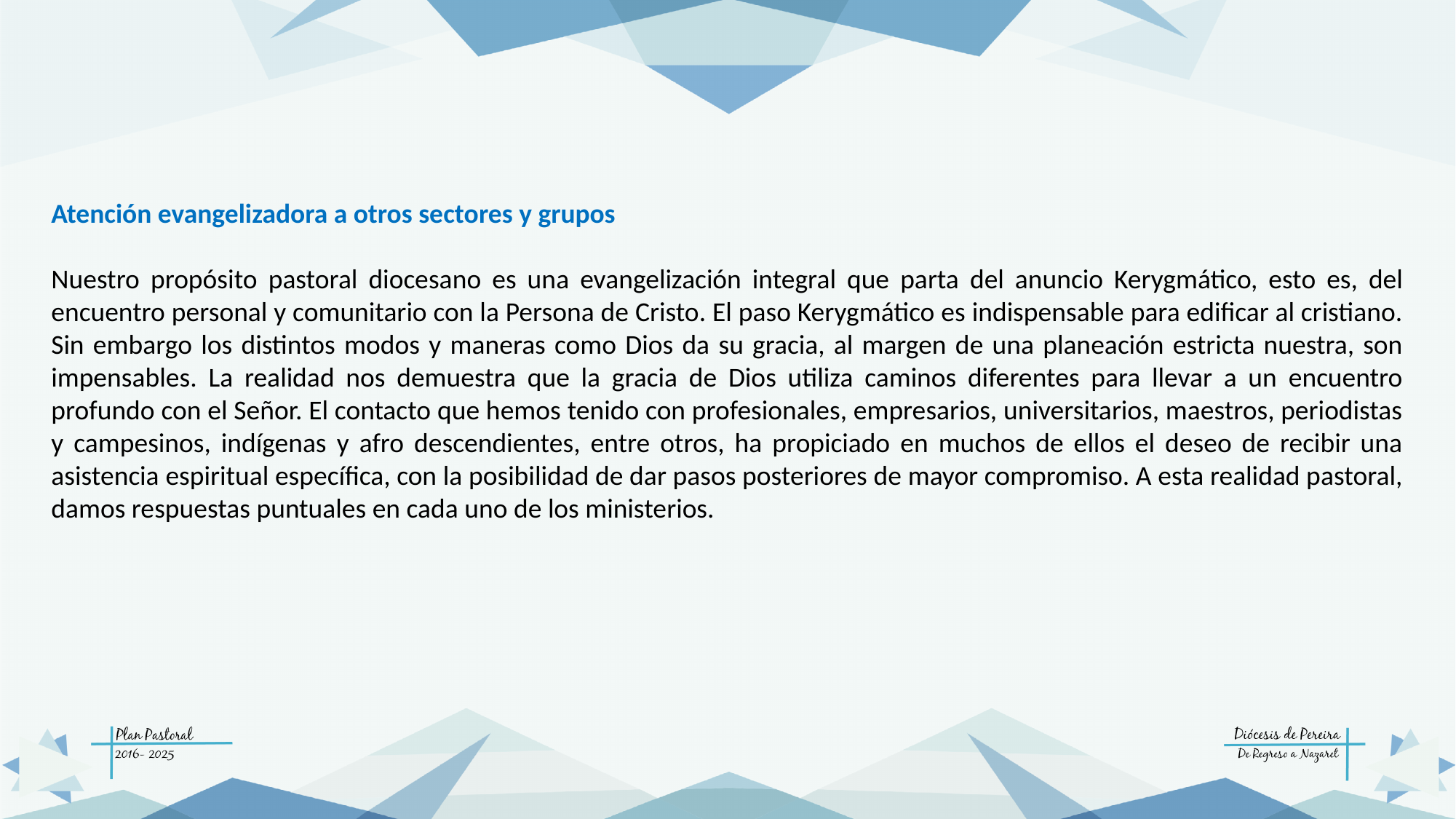

Atención evangelizadora a otros sectores y grupos

Nuestro propósito pastoral diocesano es una evangelización integral que parta del anuncio Kerygmático, esto es, del encuentro personal y comunitario con la Persona de Cristo. El paso Kerygmático es indispensable para edificar al cristiano. Sin embargo los distintos modos y maneras como Dios da su gracia, al margen de una planeación estricta nuestra, son impensables. La realidad nos demuestra que la gracia de Dios utiliza caminos diferentes para llevar a un encuentro profundo con el Señor. El contacto que hemos tenido con profesionales, empresarios, universitarios, maestros, periodistas y campesinos, indígenas y afro descendientes, entre otros, ha propiciado en muchos de ellos el deseo de recibir una asistencia espiritual específica, con la posibilidad de dar pasos posteriores de mayor compromiso. A esta realidad pastoral, damos respuestas puntuales en cada uno de los ministerios.